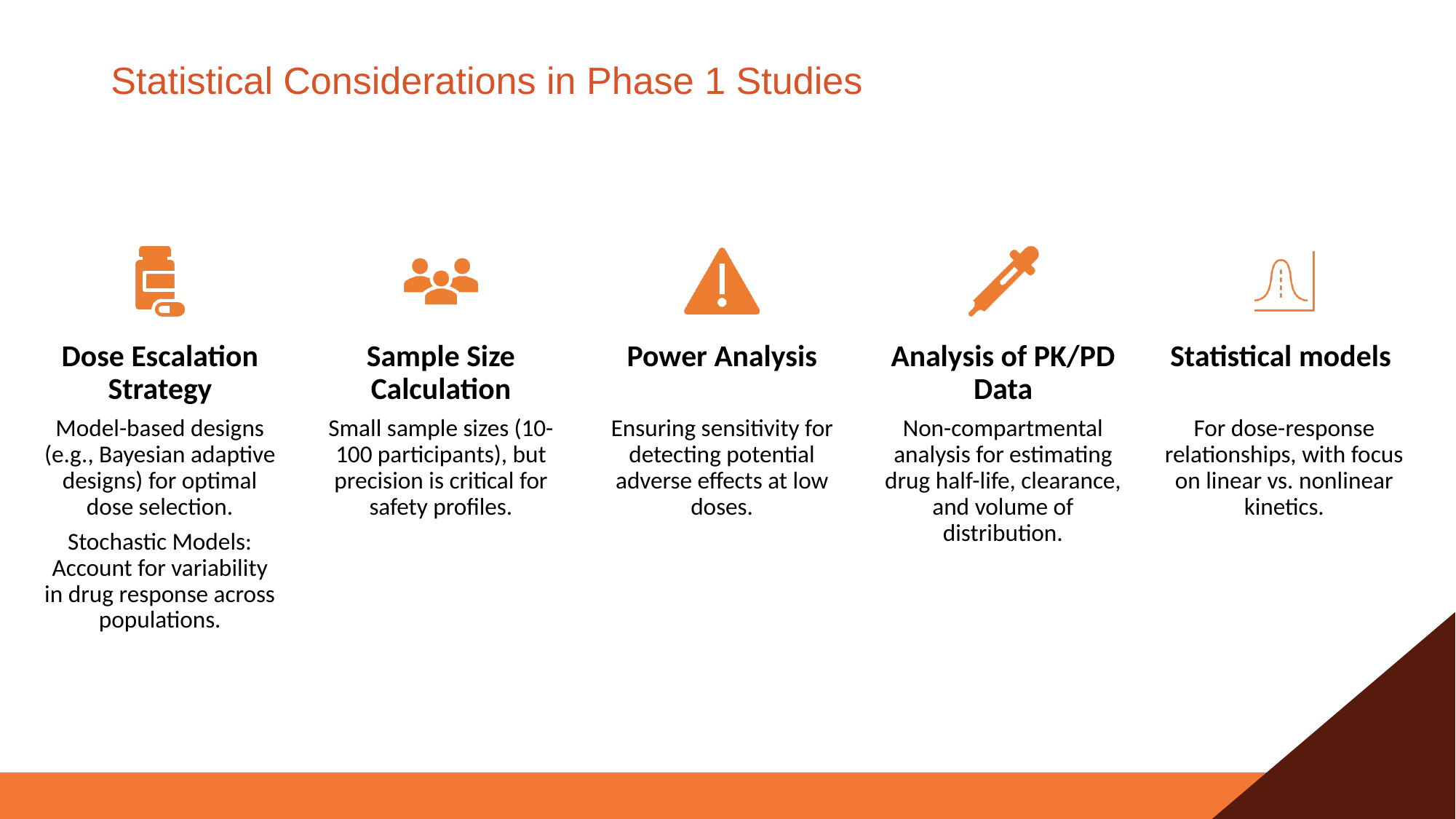

# Statistical Considerations in Phase 1 Studies
Dose Escalation Strategy
Model-based designs (e.g., Bayesian adaptive designs) for optimal dose selection.
Stochastic Models: Account for variability in drug response across populations.
Sample Size Calculation
Small sample sizes (10-100 participants), but precision is critical for safety profiles.
Power Analysis
Ensuring sensitivity for detecting potential adverse effects at low doses.
Analysis of PK/PD Data
Non-compartmental analysis for estimating drug half-life, clearance, and volume of distribution.
Statistical models
For dose-response relationships, with focus on linear vs. nonlinear kinetics.